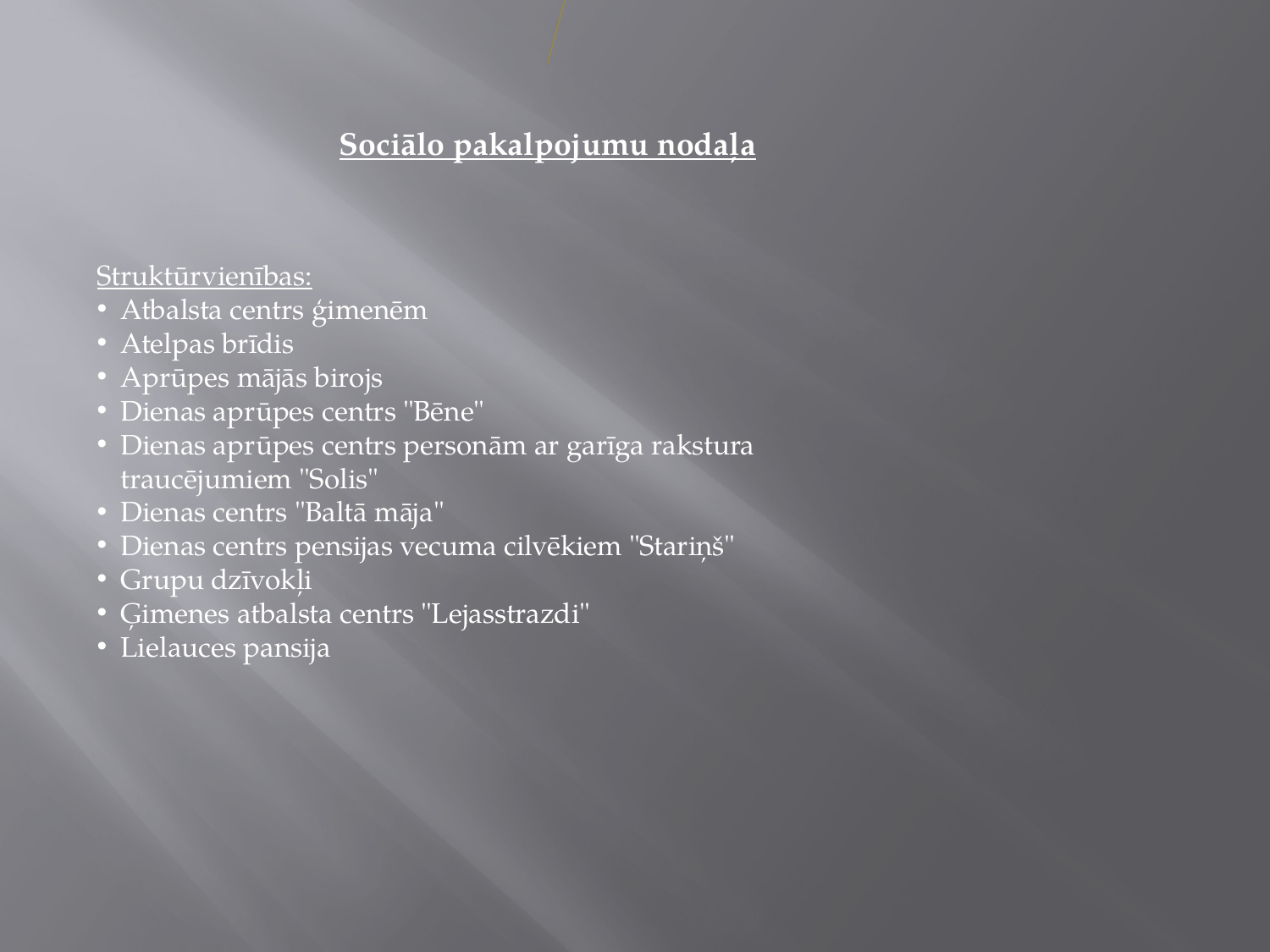

Sociālo pakalpojumu nodaļa
Struktūrvienības:
Atbalsta centrs ģimenēm
Atelpas brīdis
Aprūpes mājās birojs
Dienas aprūpes centrs "Bēne"
Dienas aprūpes centrs personām ar garīga rakstura traucējumiem "Solis"
Dienas centrs "Baltā māja"
Dienas centrs pensijas vecuma cilvēkiem "Stariņš"
Grupu dzīvokļi
Ģimenes atbalsta centrs "Lejasstrazdi"
Lielauces pansija